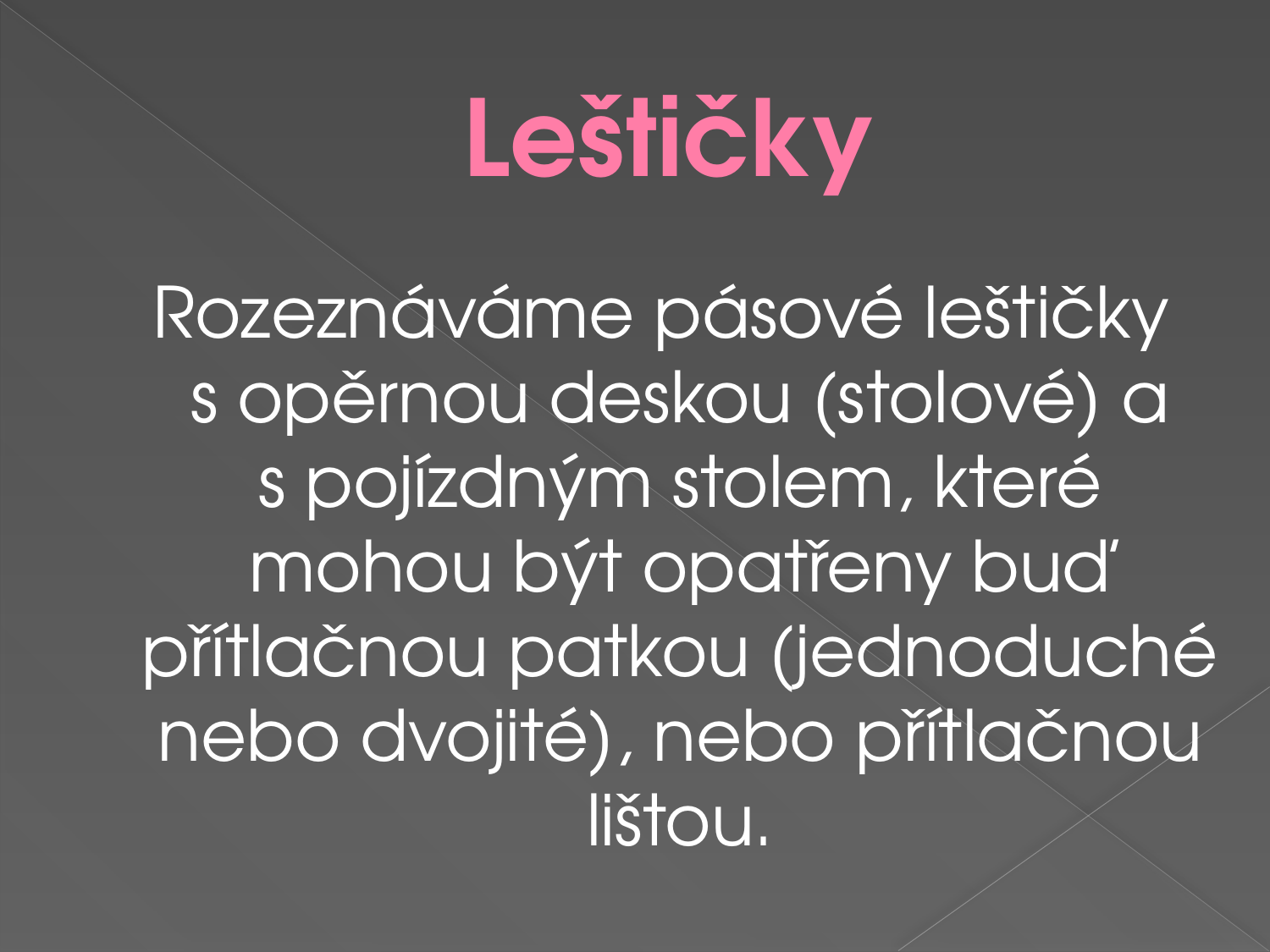

# Leštičky
 Rozeznáváme pásové leštičky s opěrnou deskou (stolové) a s pojízdným stolem, které mohou být opatřeny buď přítlačnou patkou (jednoduché nebo dvojité), nebo přítlačnou lištou.